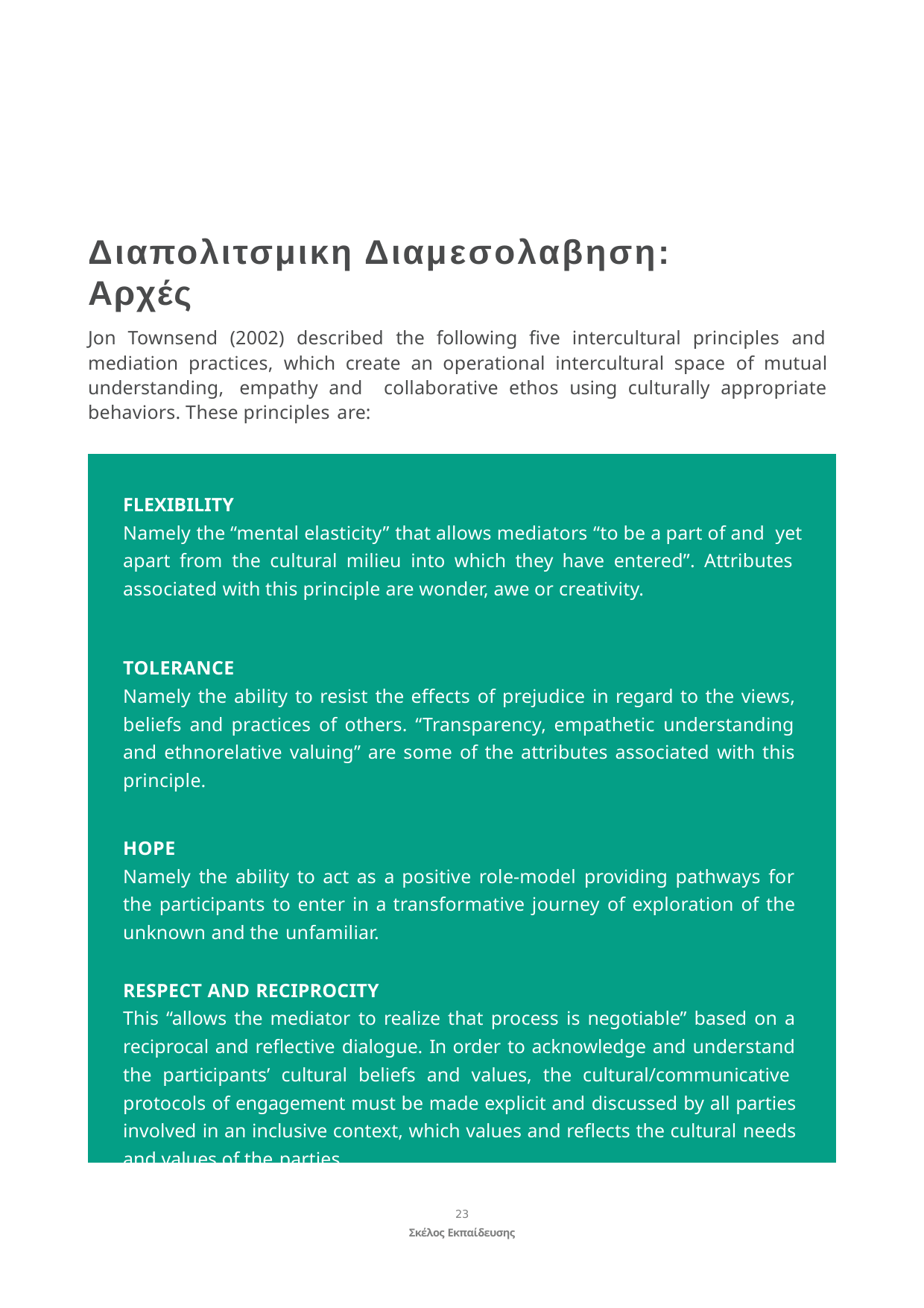

Διαπολιτσμικη Διαμεσολαβηση: Αρχές
Jon Townsend (2002) described the following five intercultural principles and  mediation practices, which create an operational intercultural space of mutual  understanding, empathy and  collaborative ethos using culturally appropriate  behaviors. These principles are:
| FLEXIBILITY Namely the “mental elasticity” that allows mediators “to be a part of and yet apart from the cultural milieu into which they have entered”. Attributes associated with this principle are wonder, awe or creativity. |
| --- |
| TOLERANCE Namely the ability to resist the effects of prejudice in regard to the views, beliefs and practices of others. “Transparency, empathetic understanding and ethnorelative valuing” are some of the attributes associated with this principle. |
| HOPE Namely the ability to act as a positive role-model providing pathways for the participants to enter in a transformative journey of exploration of the unknown and the unfamiliar. |
| RESPECT AND RECIPROCITY This “allows the mediator to realize that process is negotiable” based on a reciprocal and reflective dialogue. In order to acknowledge and understand the participants’ cultural beliefs and values, the cultural/communicative protocols of engagement must be made explicit and discussed by all parties involved in an inclusive context, which values and reflects the cultural needs and values of the parties. |
23
Σκέλος Εκπαίδευσης